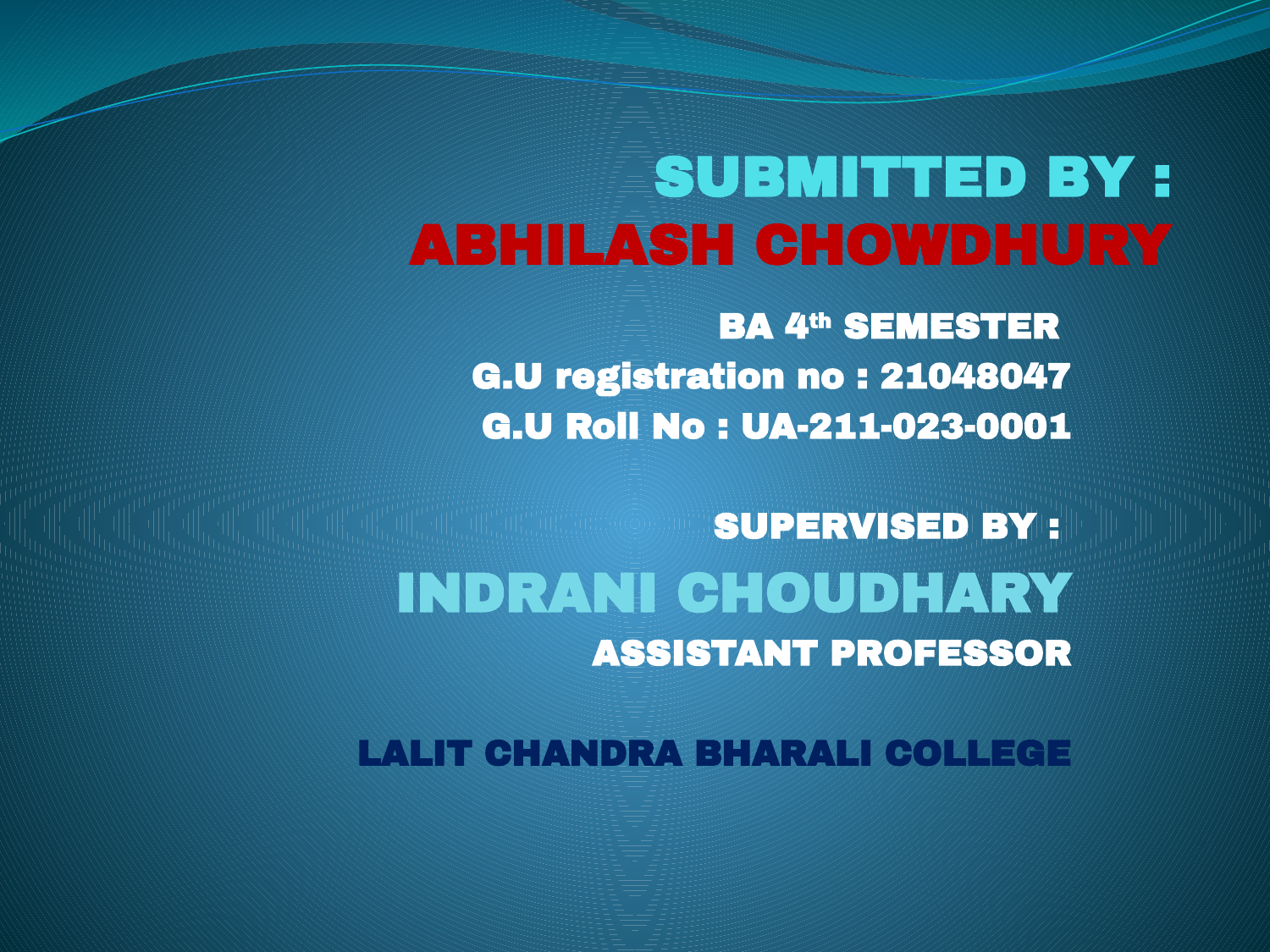

# SUBMITTED BY : ABHILASH CHOWDHURY
BA 4th SEMESTER
G.U registration no : 21048047
G.U Roll No : UA-211-023-0001

SUPERVISED BY :
INDRANI CHOUDHARY
ASSISTANT PROFESSOR

LALIT CHANDRA BHARALI COLLEGE